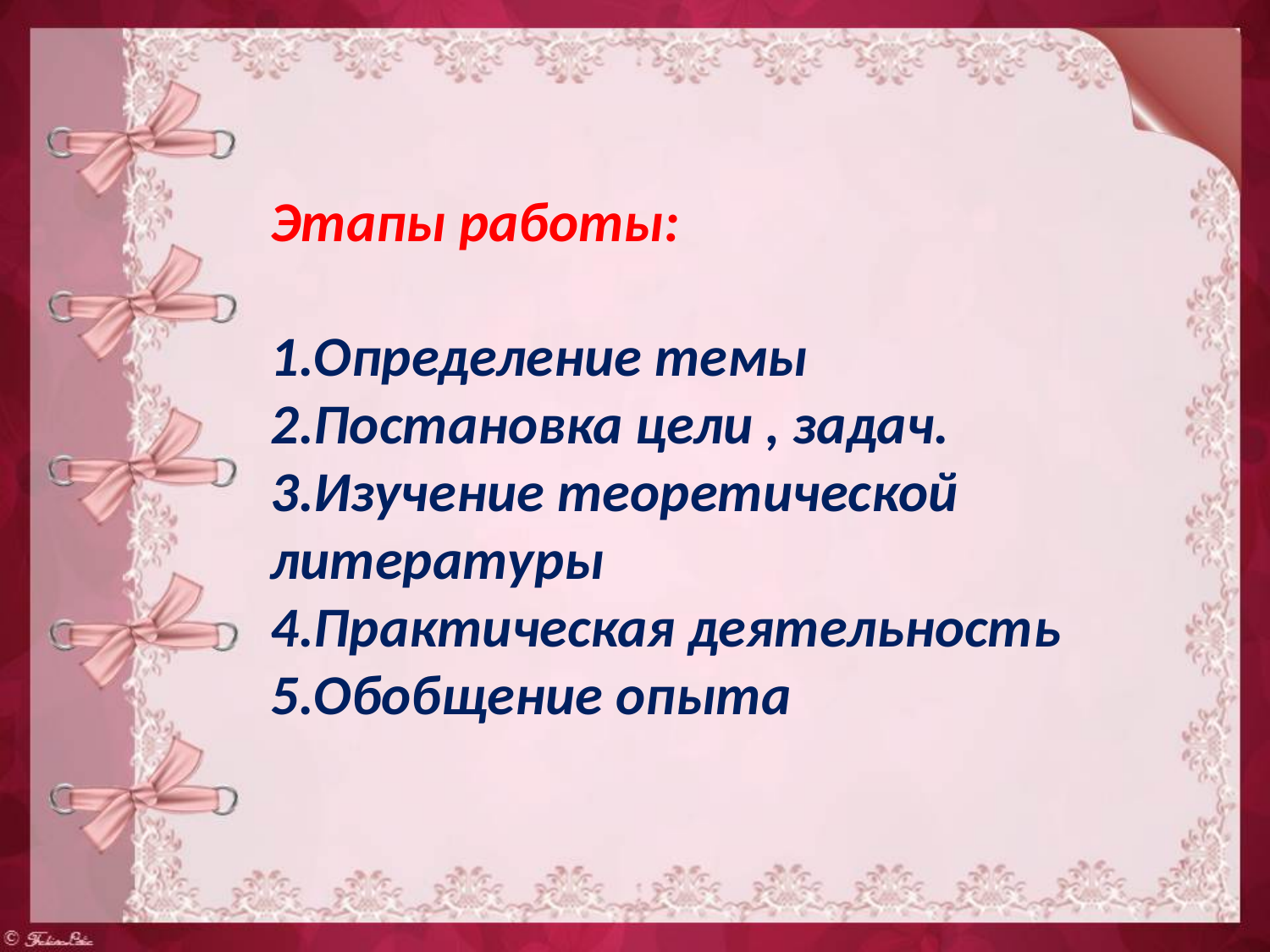

Этапы работы:

1.Определение темы
2.Постановка цели , задач.
3.Изучение теоретической литературы
4.Практическая деятельность
5.Обобщение опыта